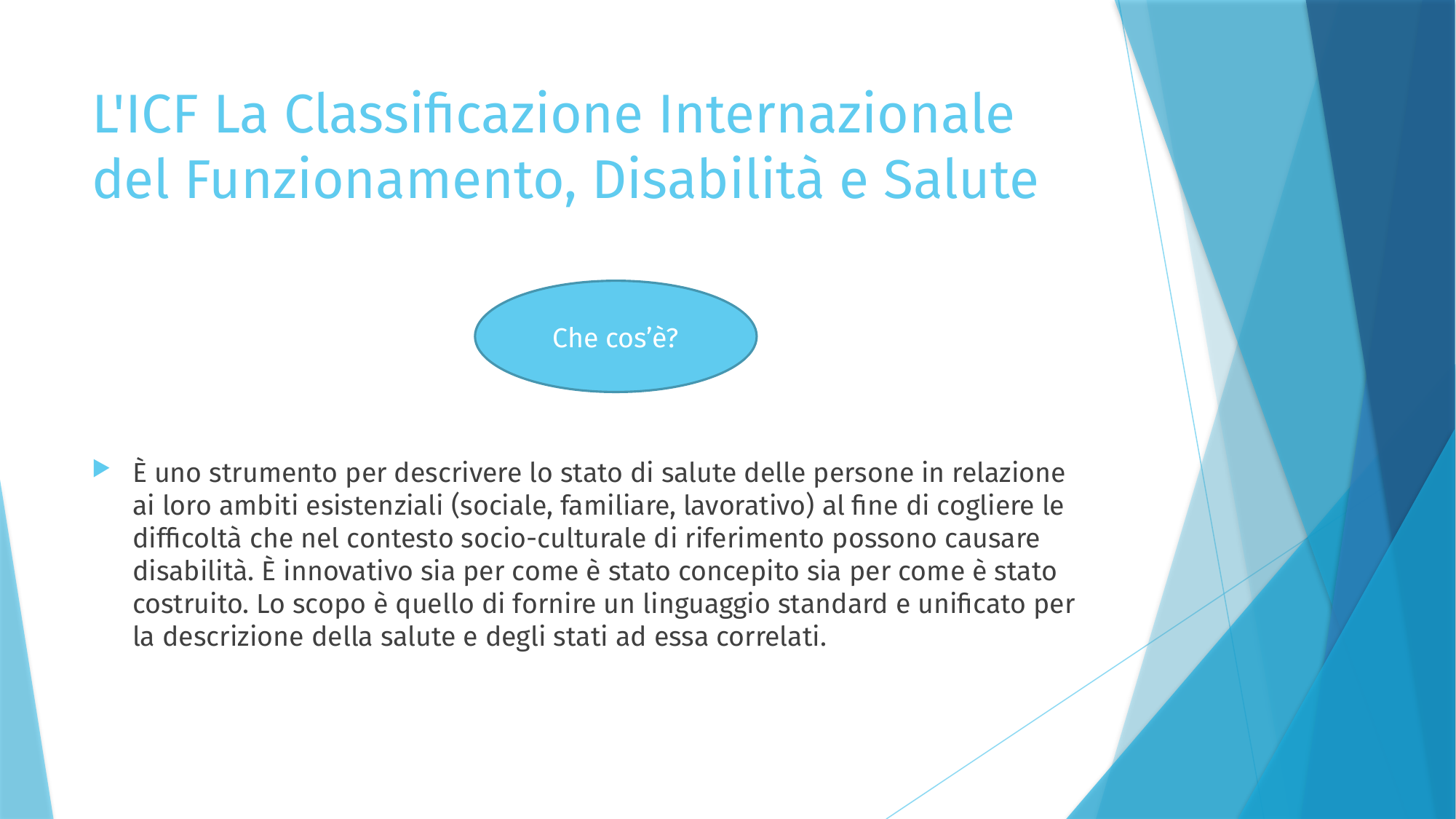

# L'ICF La Classificazione Internazionale del Funzionamento, Disabilità e Salute

È uno strumento per descrivere lo stato di salute delle persone in relazione ai loro ambiti esistenziali (sociale, familiare, lavorativo) al fine di cogliere le difficoltà che nel contesto socio-culturale di riferimento possono causare disabilità. È innovativo sia per come è stato concepito sia per come è stato costruito. Lo scopo è quello di fornire un linguaggio standard e unificato per la descrizione della salute e degli stati ad essa correlati.
Che cos’è?